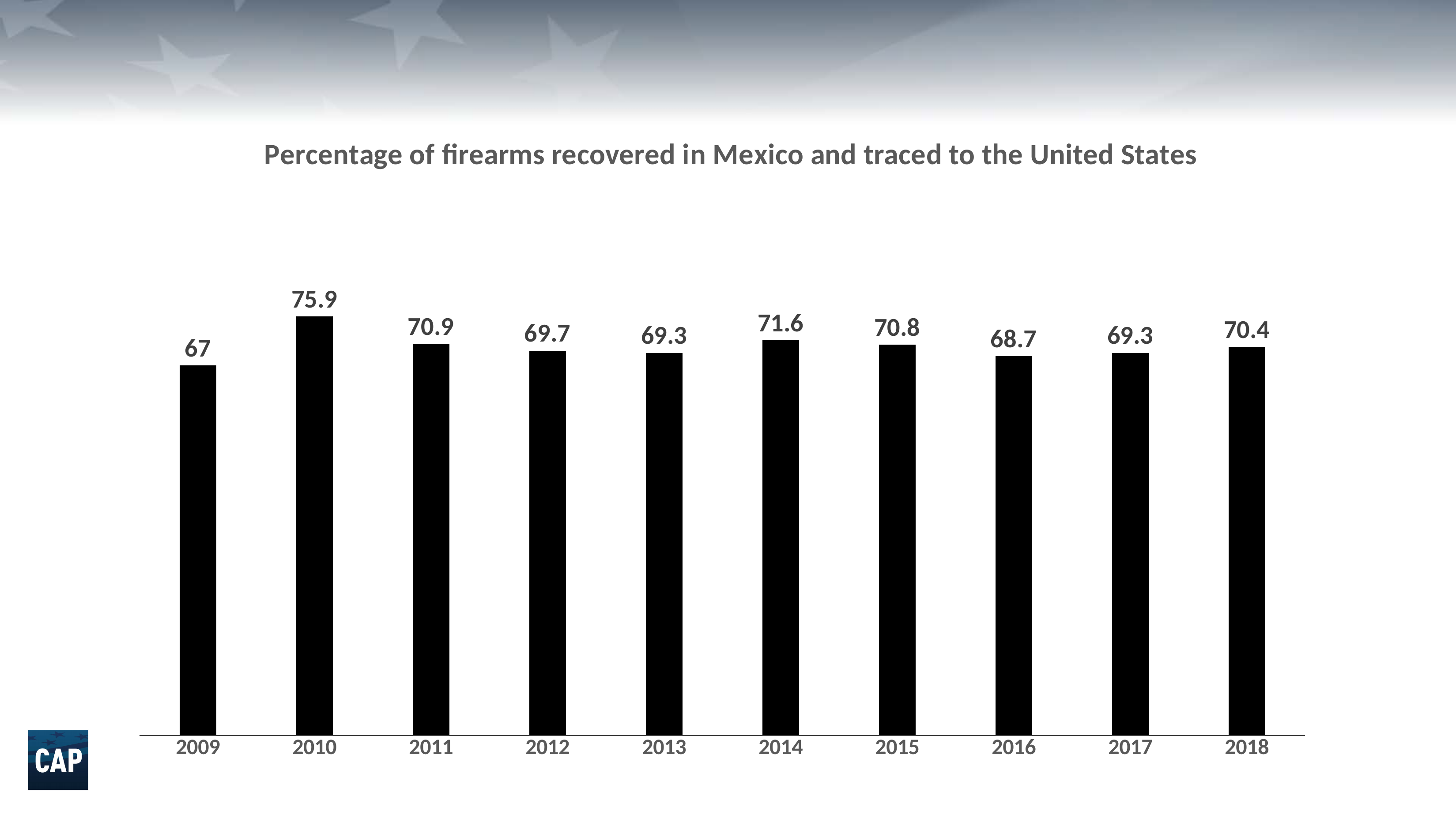

### Chart: Percentage of firearms recovered in Mexico and traced to the United States

| Category | Percentage U.S. source Firearms |
|---|---|
| 2009 | 67.0 |
| 2010 | 75.9 |
| 2011 | 70.9 |
| 2012 | 69.7 |
| 2013 | 69.3 |
| 2014 | 71.6 |
| 2015 | 70.8 |
| 2016 | 68.7 |
| 2017 | 69.3 |
| 2018 | 70.4 |